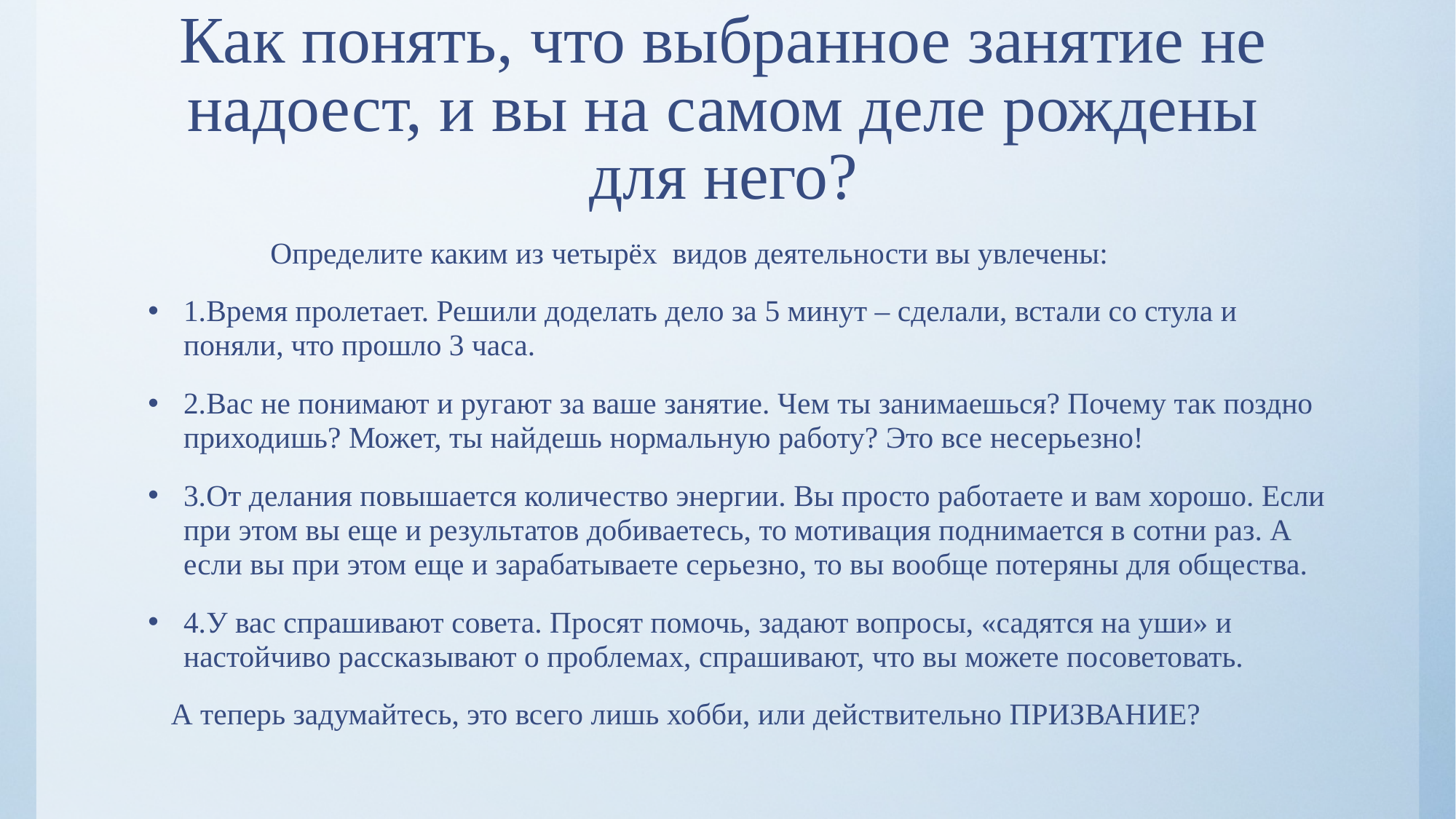

# Как понять, что выбранное занятие не надоест, и вы на самом деле рождены для него?
                Определите каким из четырёх  видов деятельности вы увлечены:
1.Время пролетает. Решили доделать дело за 5 минут – сделали, встали со стула и поняли, что прошло 3 часа.
2.Вас не понимают и ругают за ваше занятие. Чем ты занимаешься? Почему так поздно приходишь? Может, ты найдешь нормальную работу? Это все несерьезно!
3.От делания повышается количество энергии. Вы просто работаете и вам хорошо. Если при этом вы еще и результатов добиваетесь, то мотивация поднимается в сотни раз. А если вы при этом еще и зарабатываете серьезно, то вы вообще потеряны для общества.
4.У вас спрашивают совета. Просят помочь, задают вопросы, «садятся на уши» и настойчиво рассказывают о проблемах, спрашивают, что вы можете посоветовать.
   А теперь задумайтесь, это всего лишь хобби, или действительно ПРИЗВАНИЕ?